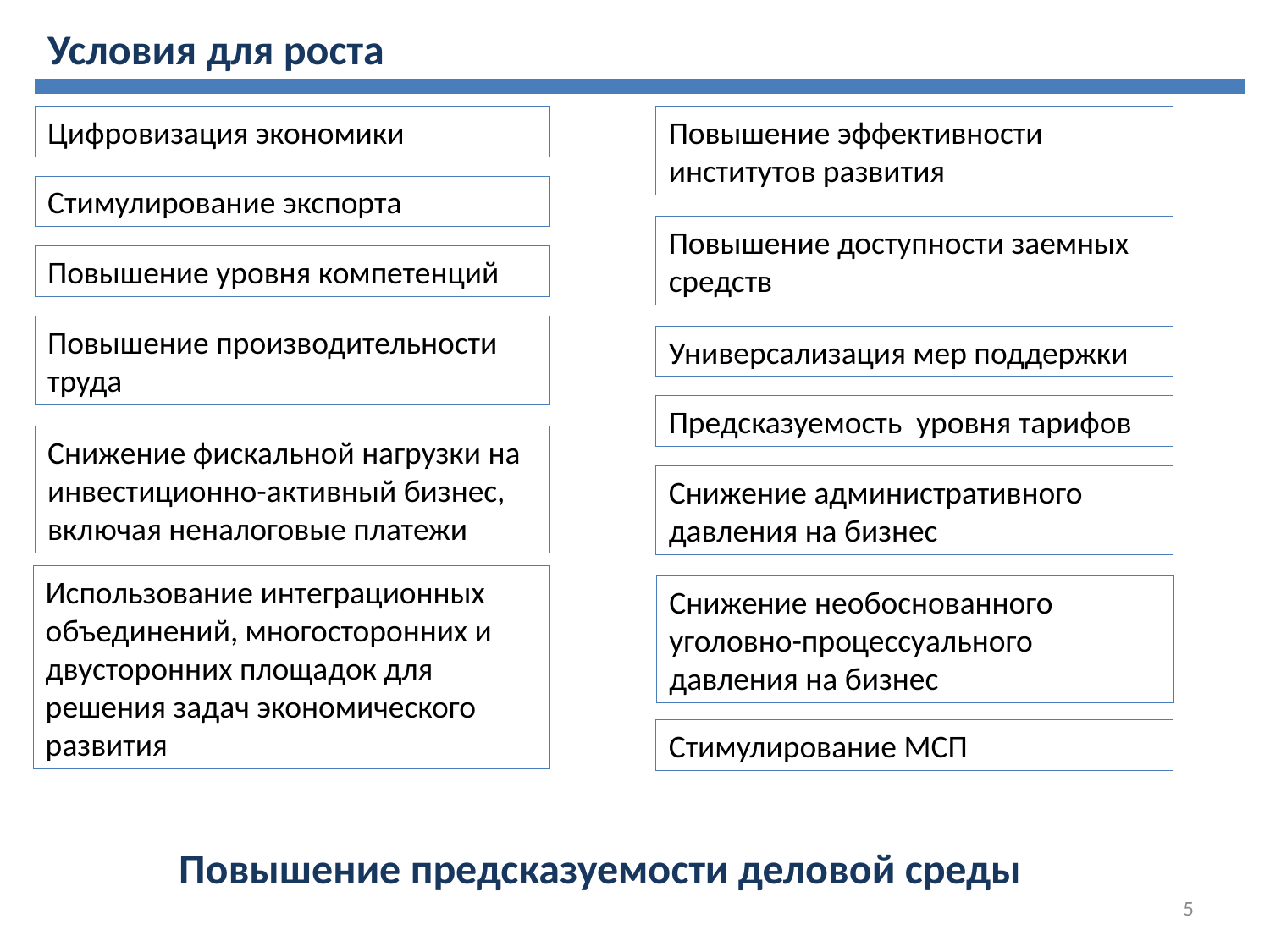

Условия для роста
Цифровизация экономики
Повышение эффективности институтов развития
Стимулирование экспорта
Повышение доступности заемных средств
Повышение уровня компетенций
Повышение производительности труда
Универсализация мер поддержки
Предсказуемость  уровня тарифов
Снижение фискальной нагрузки на инвестиционно-активный бизнес, включая неналоговые платежи
Снижение административного давления на бизнес
Использование интеграционных объединений, многосторонних и двусторонних площадок для решения задач экономического развития
Снижение необоснованного уголовно-процессуального давления на бизнес
Стимулирование МСП
Повышение предсказуемости деловой среды
5